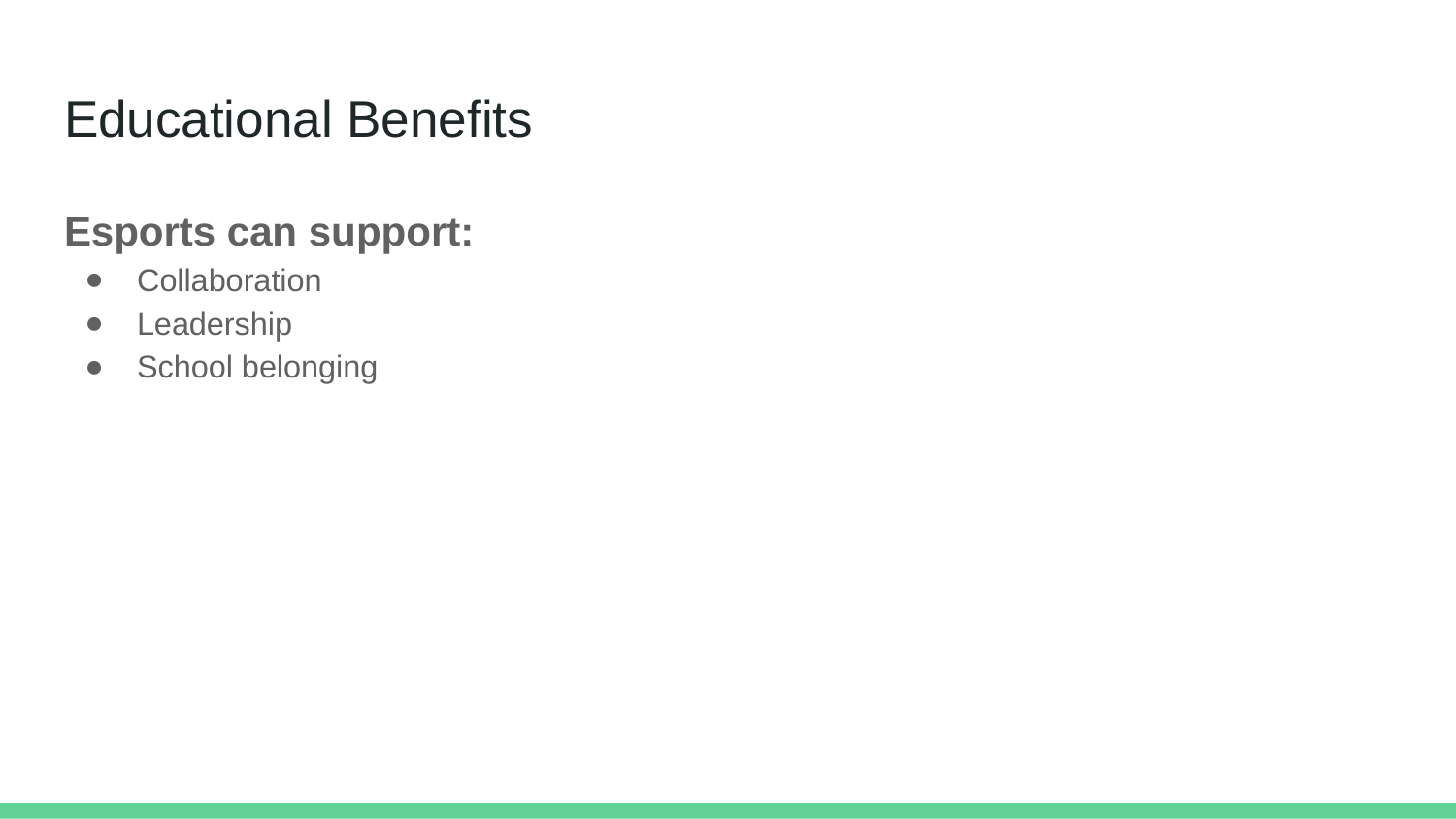

# Educational Benefits
Esports can support:
Collaboration
Leadership
School belonging